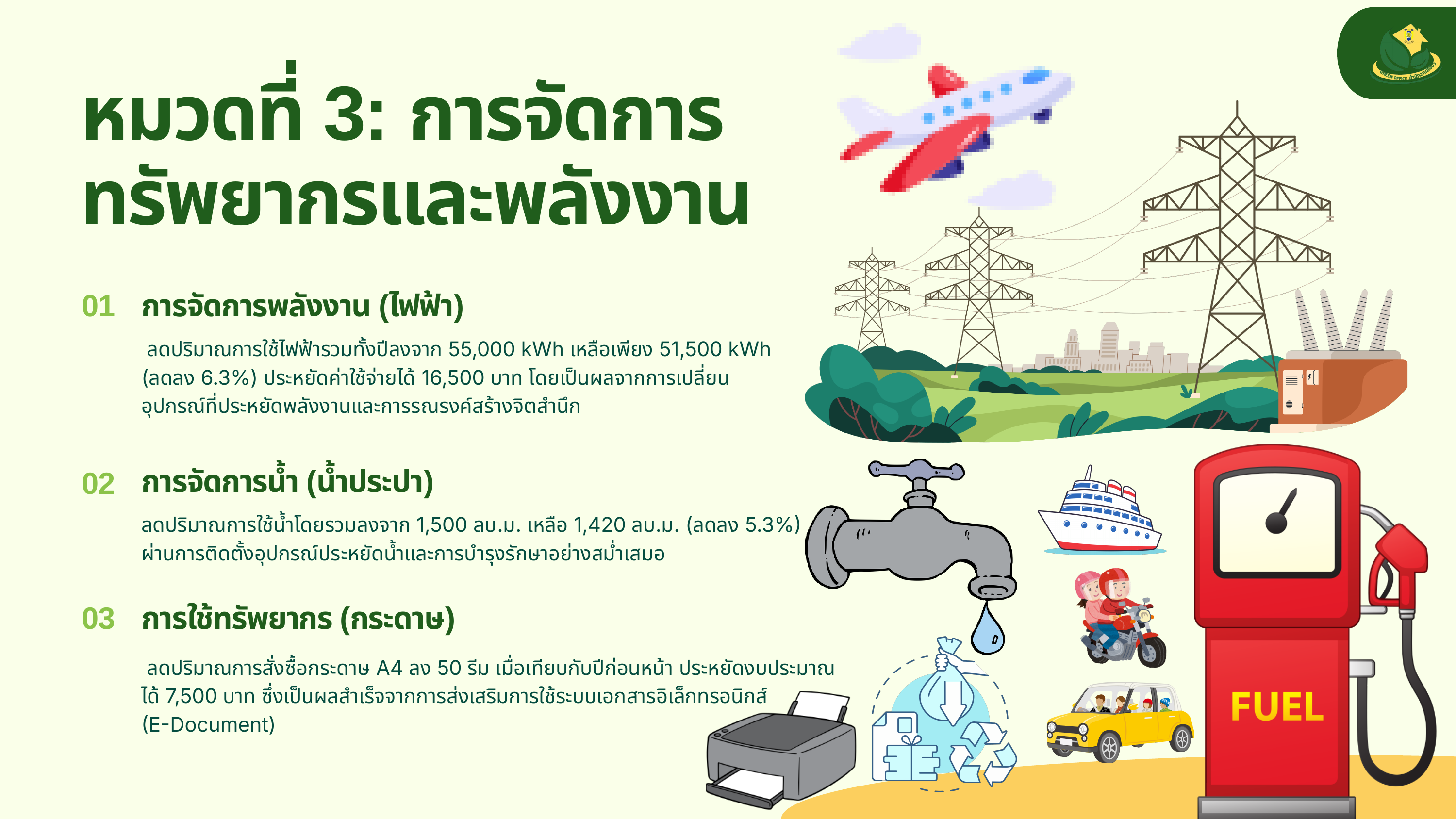

หมวดที่ 3: การจัดการทรัพยากรและพลังงาน

01
การจัดการพลังงาน (ไฟฟ้า)
 ลดปริมาณการใช้ไฟฟ้ารวมทั้งปีลงจาก 55,000 kWh เหลือเพียง 51,500 kWh (ลดลง 6.3%) ประหยัดค่าใช้จ่ายได้ 16,500 บาท โดยเป็นผลจากการเปลี่ยนอุปกรณ์ที่ประหยัดพลังงานและการรณรงค์สร้างจิตสำนึก

การจัดการน้ำ (น้ำประปา)
02
ลดปริมาณการใช้น้ำโดยรวมลงจาก 1,500 ลบ.ม. เหลือ 1,420 ลบ.ม. (ลดลง 5.3%) ผ่านการติดตั้งอุปกรณ์ประหยัดน้ำและการบำรุงรักษาอย่างสม่ำเสมอ

03
การใช้ทรัพยากร (กระดาษ)

 ลดปริมาณการสั่งซื้อกระดาษ A4 ลง 50 รีม เมื่อเทียบกับปีก่อนหน้า ประหยัดงบประมาณได้ 7,500 บาท ซึ่งเป็นผลสำเร็จจากการส่งเสริมการใช้ระบบเอกสารอิเล็กทรอนิกส์
(E-Document)